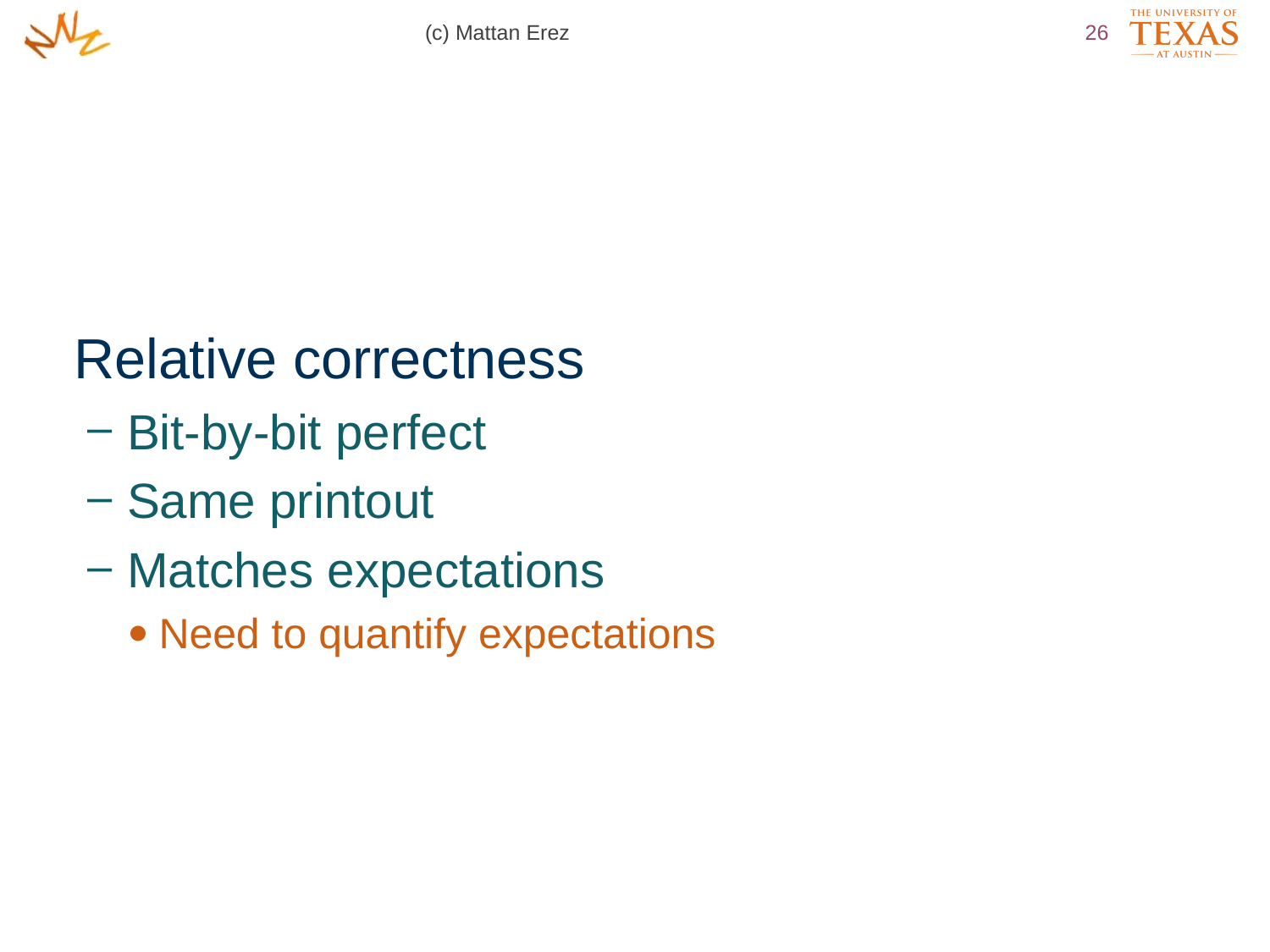

(c) Mattan Erez
26
Relative correctness
Bit-by-bit perfect
Same printout
Matches expectations
Need to quantify expectations